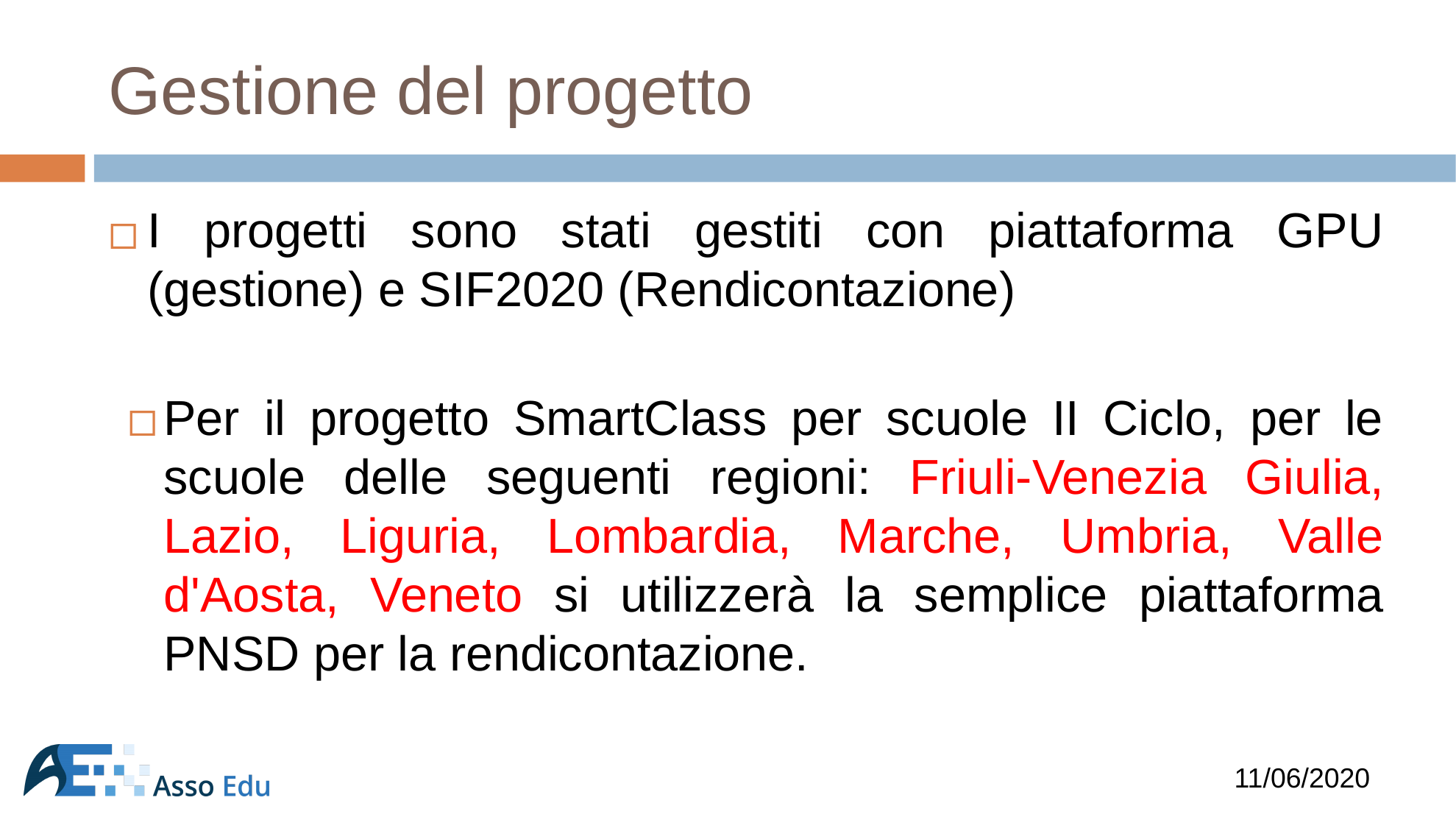

# Gestione del progetto
I progetti sono stati gestiti con piattaforma GPU (gestione) e SIF2020 (Rendicontazione)

Per il progetto SmartClass per scuole II Ciclo, per le scuole delle seguenti regioni: Friuli-Venezia Giulia, Lazio, Liguria, Lombardia, Marche, Umbria, Valle d'Aosta, Veneto si utilizzerà la semplice piattaforma PNSD per la rendicontazione.

11/06/2020